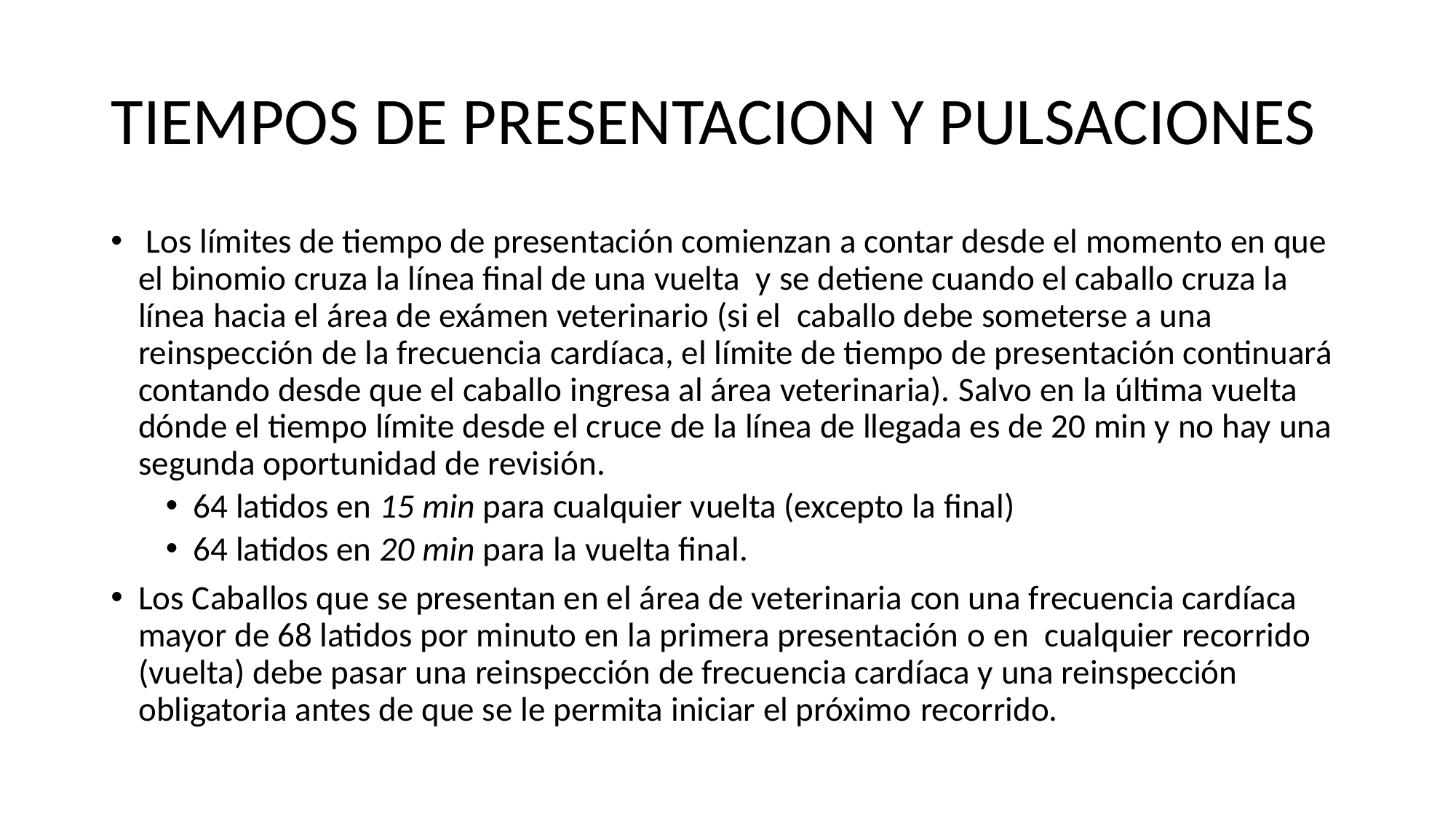

# TIEMPOS DE PRESENTACION Y PULSACIONES
 Los límites de tiempo de presentación comienzan a contar desde el momento en que el binomio cruza la línea final de una vuelta  y se detiene cuando el caballo cruza la línea hacia el área de exámen veterinario (si el  caballo debe someterse a una reinspección de la frecuencia cardíaca, el límite de tiempo de presentación continuará contando desde que el caballo ingresa al área veterinaria). Salvo en la última vuelta dónde el tiempo límite desde el cruce de la línea de llegada es de 20 min y no hay una segunda oportunidad de revisión.
64 latidos en 15 min para cualquier vuelta (excepto la final)
64 latidos en 20 min para la vuelta final.
Los Caballos que se presentan en el área de veterinaria con una frecuencia cardíaca mayor de 68 latidos por minuto en la primera presentación o en  cualquier recorrido (vuelta) debe pasar una reinspección de frecuencia cardíaca y una reinspección obligatoria antes de que se le permita iniciar el próximo recorrido.